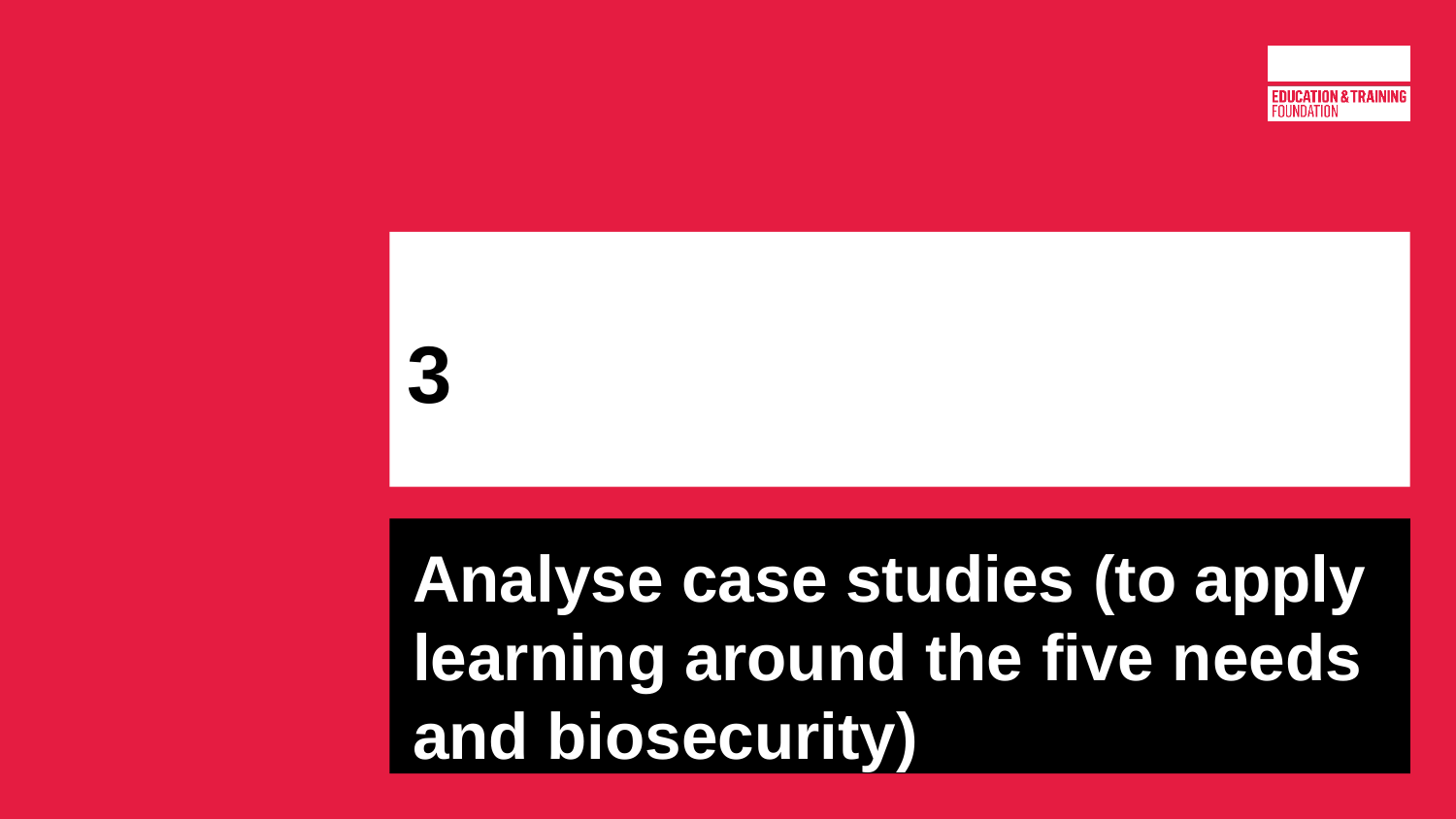

# 3
Analyse case studies (to apply learning around the five needs and biosecurity)